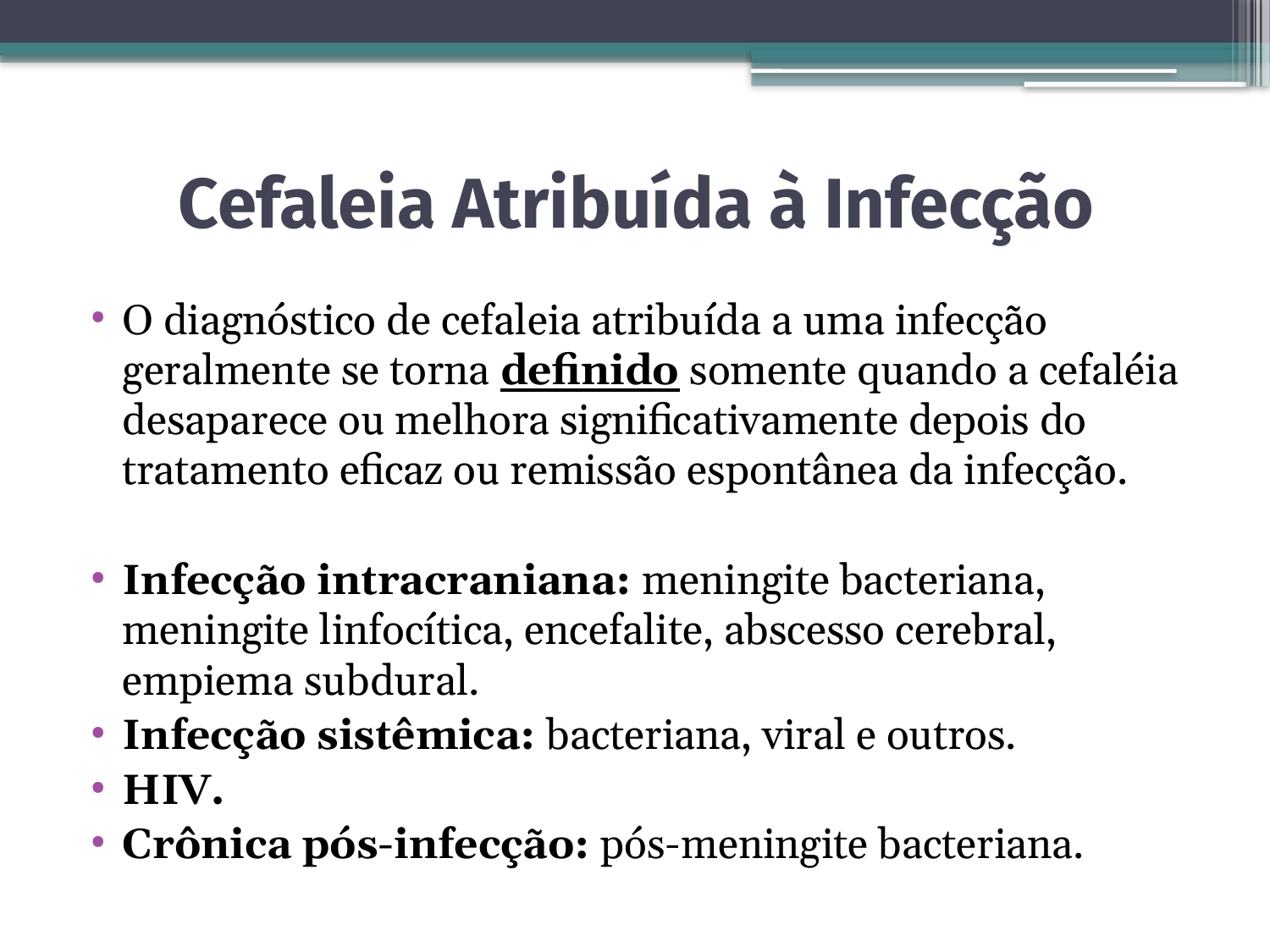

# Cefaleia Atribuída à Infecção
O diagnóstico de cefaleia atribuída a uma infecção geralmente se torna definido somente quando a cefaléia desaparece ou melhora significativamente depois do tratamento eficaz ou remissão espontânea da infecção.

Infecção intracraniana: meningite bacteriana, meningite linfocítica, encefalite, abscesso cerebral, empiema subdural.
Infecção sistêmica: bacteriana, viral e outros.
HIV.
Crônica pós-infecção: pós-meningite bacteriana.